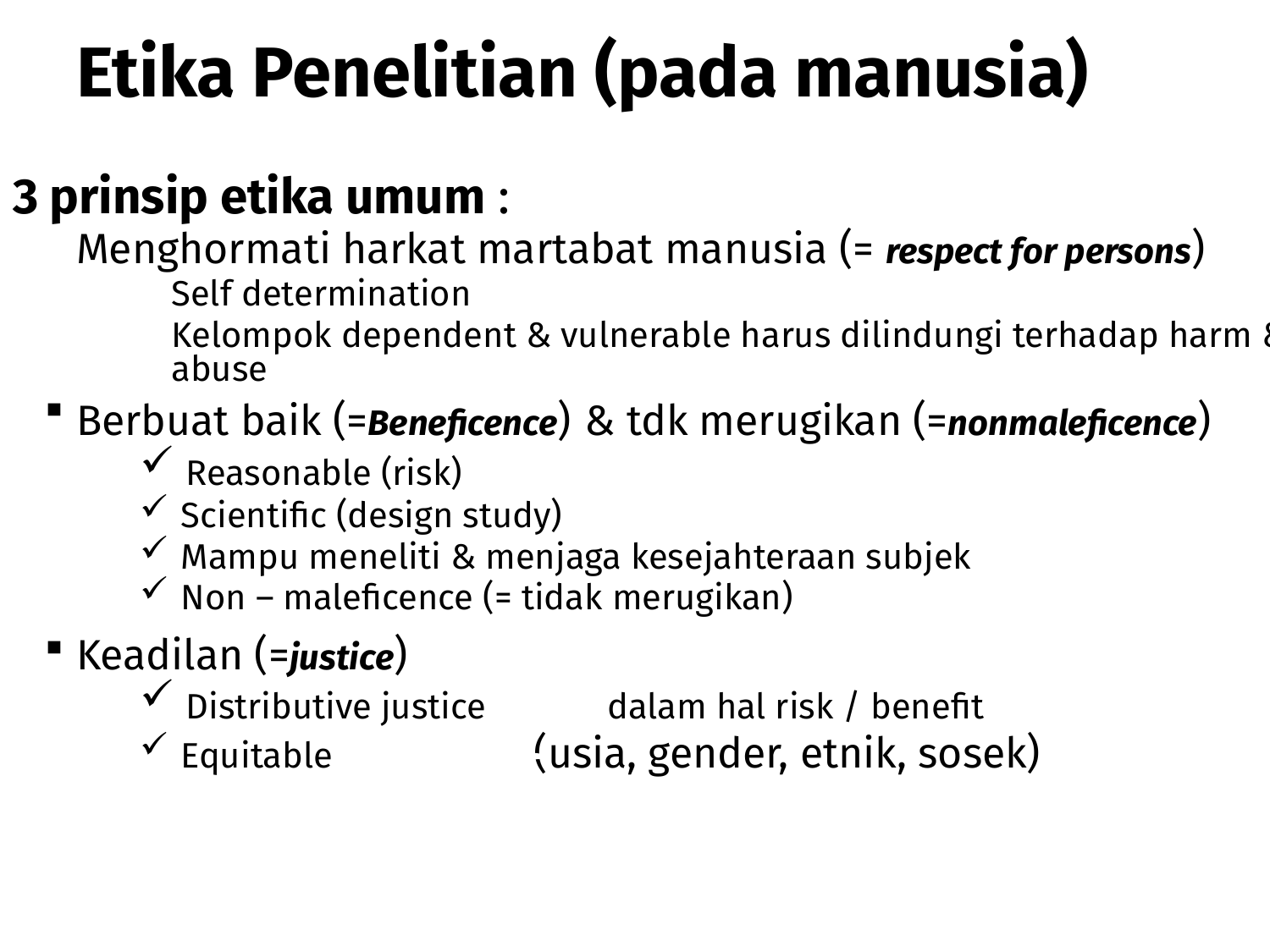

# Etika Penelitian (pada manusia)
3 prinsip etika umum :
Menghormati harkat martabat manusia (= respect for persons)
Self determination
Kelompok dependent & vulnerable harus dilindungi terhadap harm & abuse
Berbuat baik (=Beneficence) & tdk merugikan (=nonmaleficence)
 Reasonable (risk)
 Scientific (design study)
 Mampu meneliti & menjaga kesejahteraan subjek
 Non – maleficence (= tidak merugikan)
Keadilan (=justice)
 Distributive justice             dalam hal risk / benefit
 Equitable                  (usia, gender, etnik, sosek)